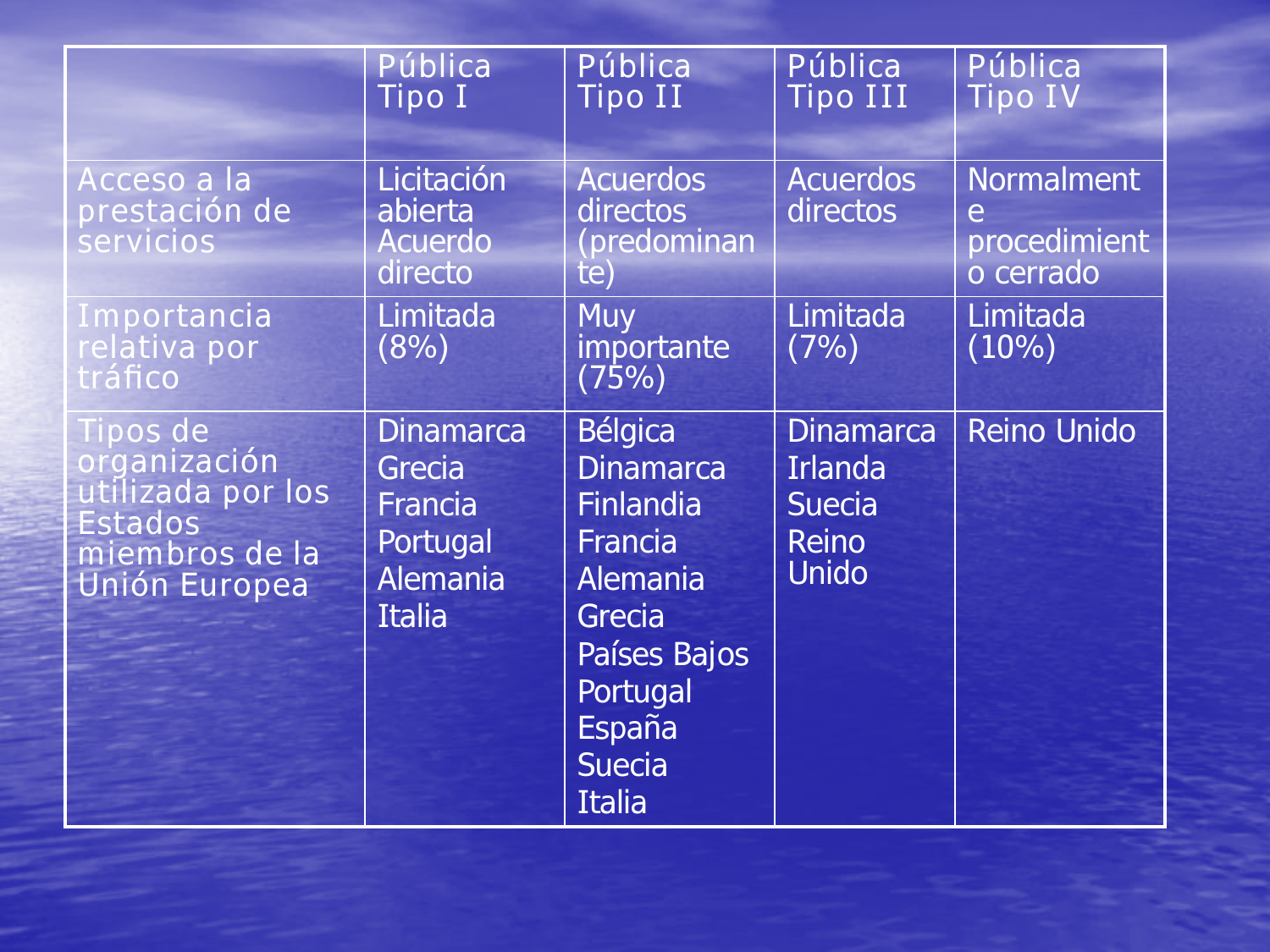

|  | Pública Tipo I | Pública Tipo II | Pública Tipo III | Pública Tipo IV |
| --- | --- | --- | --- | --- |
| Acceso a la prestación de servicios | Licitación abierta Acuerdo directo | Acuerdos directos (predominante) | Acuerdos directos | Normalmente procedimiento cerrado |
| Importancia relativa por tráfico | Limitada (8%) | Muy importante (75%) | Limitada (7%) | Limitada (10%) |
| Tipos de organización utilizada por los Estados miembros de la Unión Europea | Dinamarca Grecia Francia Portugal Alemania Italia | Bélgica Dinamarca Finlandia Francia Alemania Grecia Países Bajos Portugal España Suecia Italia | Dinamarca Irlanda Suecia Reino Unido | Reino Unido |